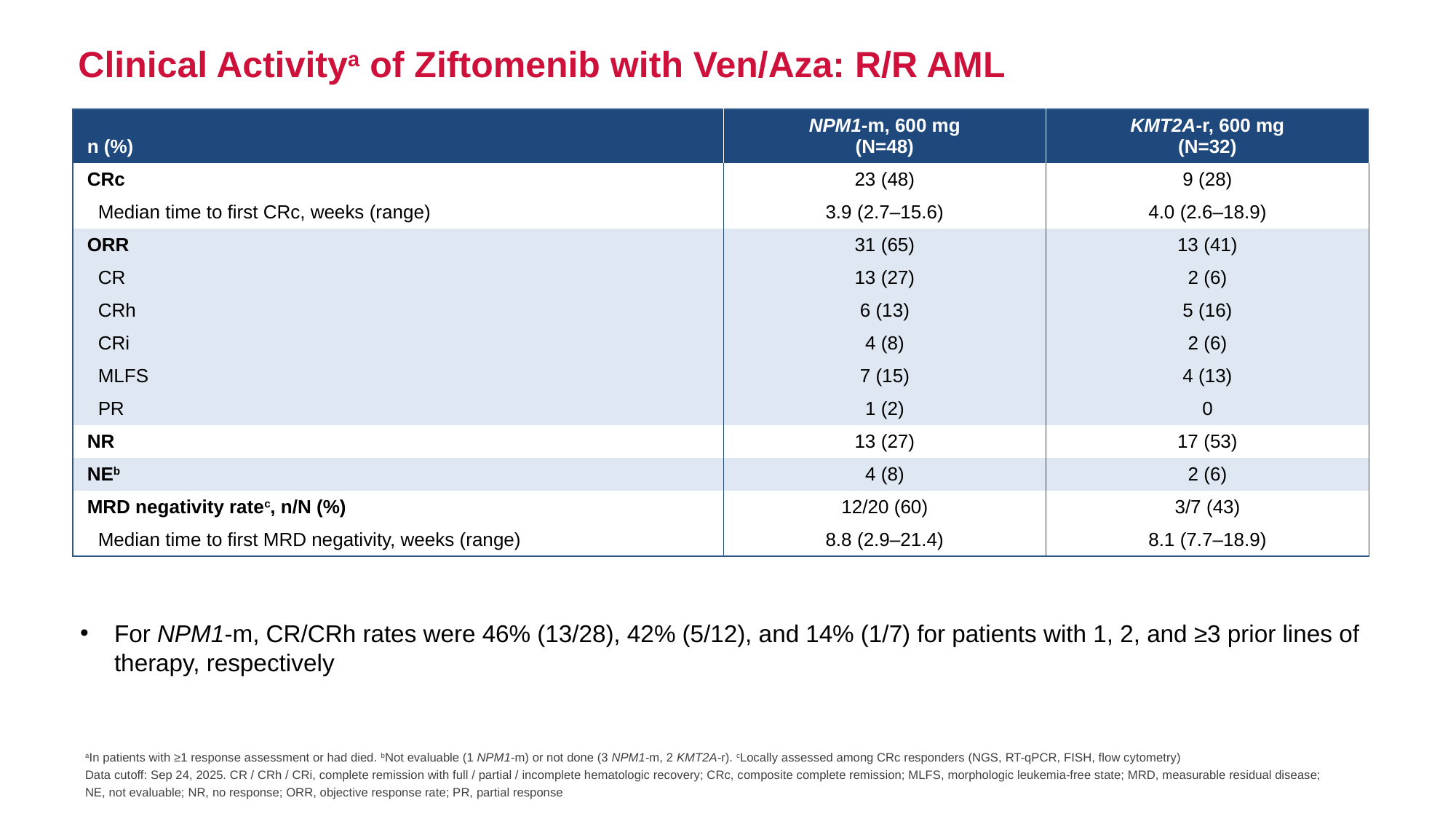

Clinical Activitya of Ziftomenib with Ven/Aza: R/R AML
| n (%) | NPM1-m, 600 mg (N=48) | KMT2A-r, 600 mg (N=32) |
| --- | --- | --- |
| CRc | 23 (48) | 9 (28) |
| Median time to first CRc, weeks (range) | 3.9 (2.7–15.6) | 4.0 (2.6–18.9) |
| ORR | 31 (65) | 13 (41) |
| CR | 13 (27) | 2 (6) |
| CRh | 6 (13) | 5 (16) |
| CRi | 4 (8) | 2 (6) |
| MLFS | 7 (15) | 4 (13) |
| PR | 1 (2) | 0 |
| NR | 13 (27) | 17 (53) |
| NEb | 4 (8) | 2 (6) |
| MRD negativity ratec, n/N (%) | 12/20 (60) | 3/7 (43) |
| Median time to first MRD negativity, weeks (range) | 8.8 (2.9–21.4) | 8.1 (7.7–18.9) |
For NPM1-m, CR/CRh rates were 46% (13/28), 42% (5/12), and 14% (1/7) for patients with 1, 2, and ≥3 prior lines of therapy, respectively
aIn patients with ≥1 response assessment or had died. bNot evaluable (1 NPM1-m) or not done (3 NPM1-m, 2 KMT2A-r). cLocally assessed among CRc responders (NGS, RT-qPCR, FISH, flow cytometry)
Data cutoff: Sep 24, 2025. CR / CRh / CRi, complete remission with full / partial / incomplete hematologic recovery; CRc, composite complete remission; MLFS, morphologic leukemia-free state; MRD, measurable residual disease;
NE, not evaluable; NR, no response; ORR, objective response rate; PR, partial response